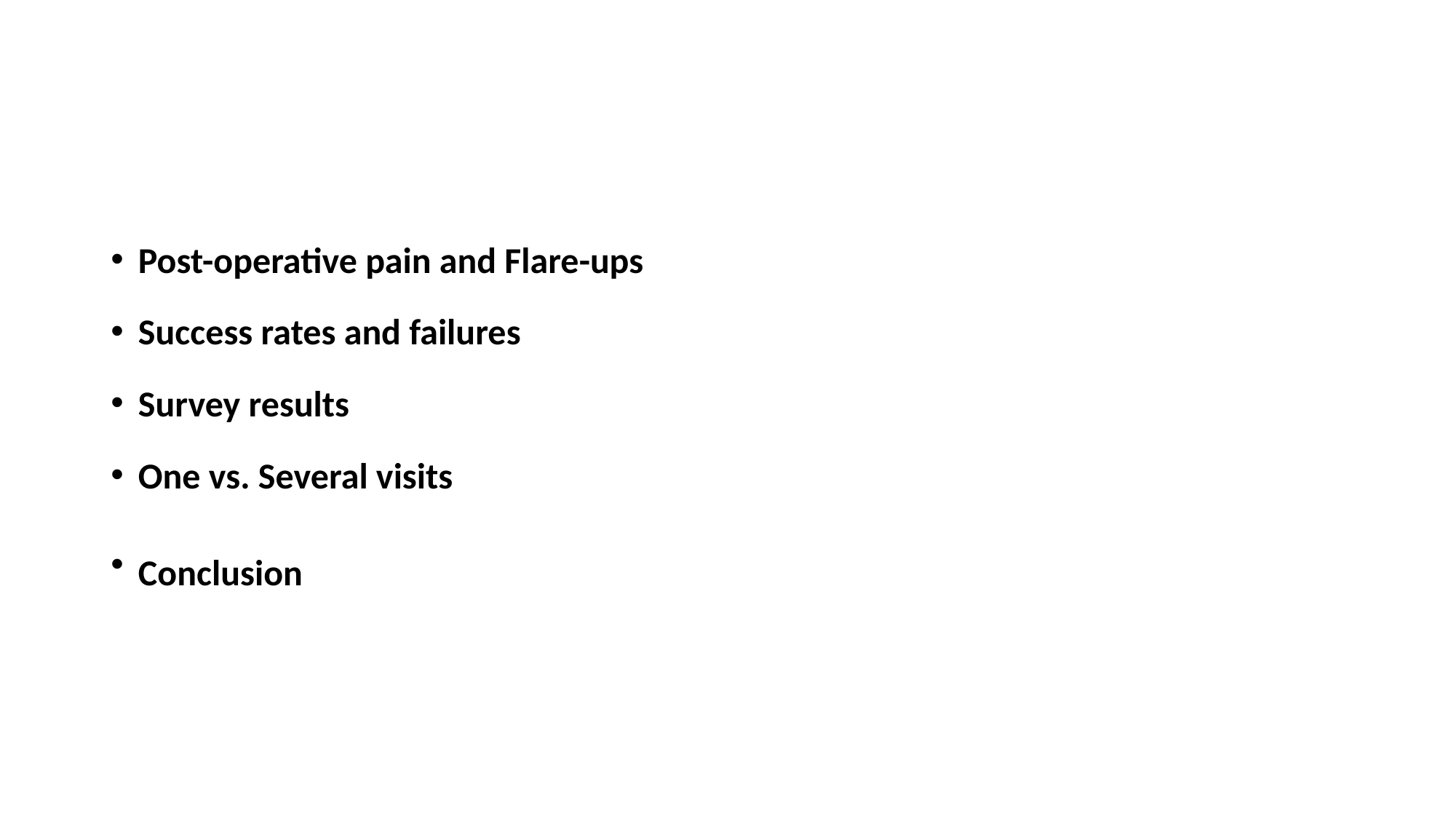

#
Post-operative pain and Flare-ups
Success rates and failures
Survey results
One vs. Several visits
Conclusion